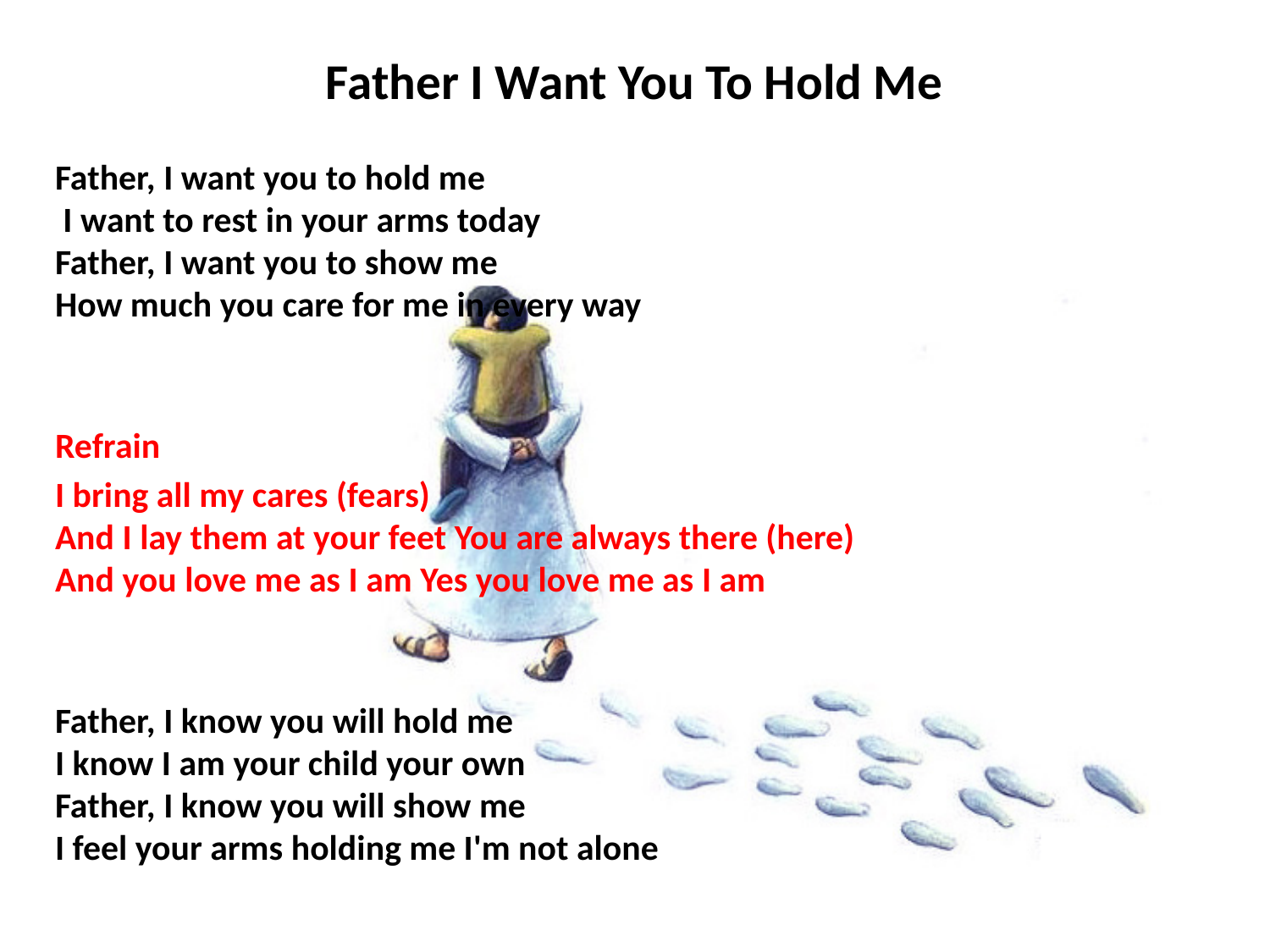

# Father I Want You To Hold Me
Father, I want you to hold me                                                 I want to rest in your arms today
Father, I want you to show me
How much you care for me in every way

Refrain
I bring all my cares (fears)
And I lay them at your feet You are always there (here)
And you love me as I am Yes you love me as I am

Father, I know you will hold me
I know I am your child your own
Father, I know you will show me
I feel your arms holding me I'm not alone